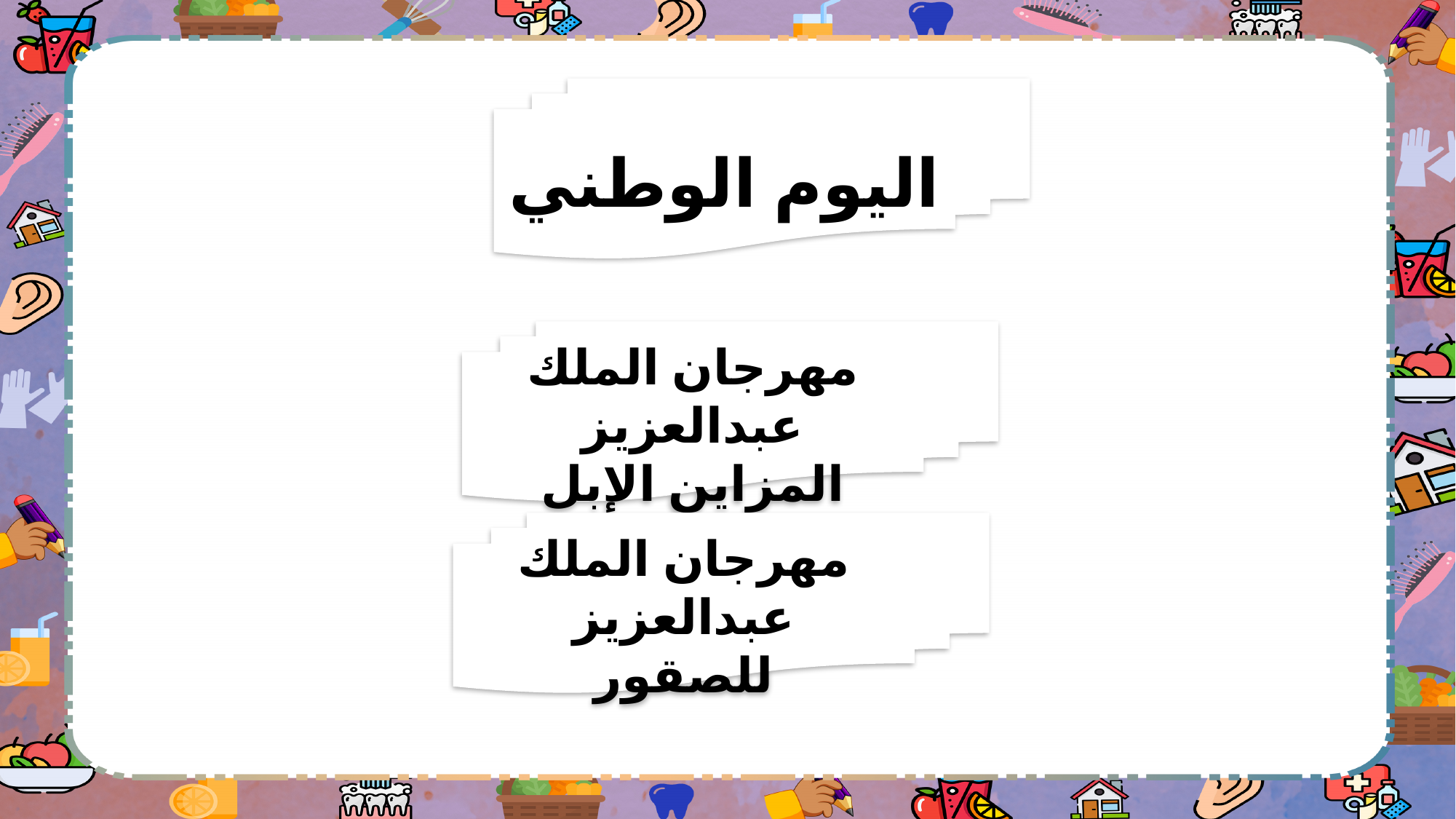

اليوم الوطني
مهرجان الملك عبدالعزيز
المزاين الإبل
مهرجان الملك عبدالعزيز
للصقور